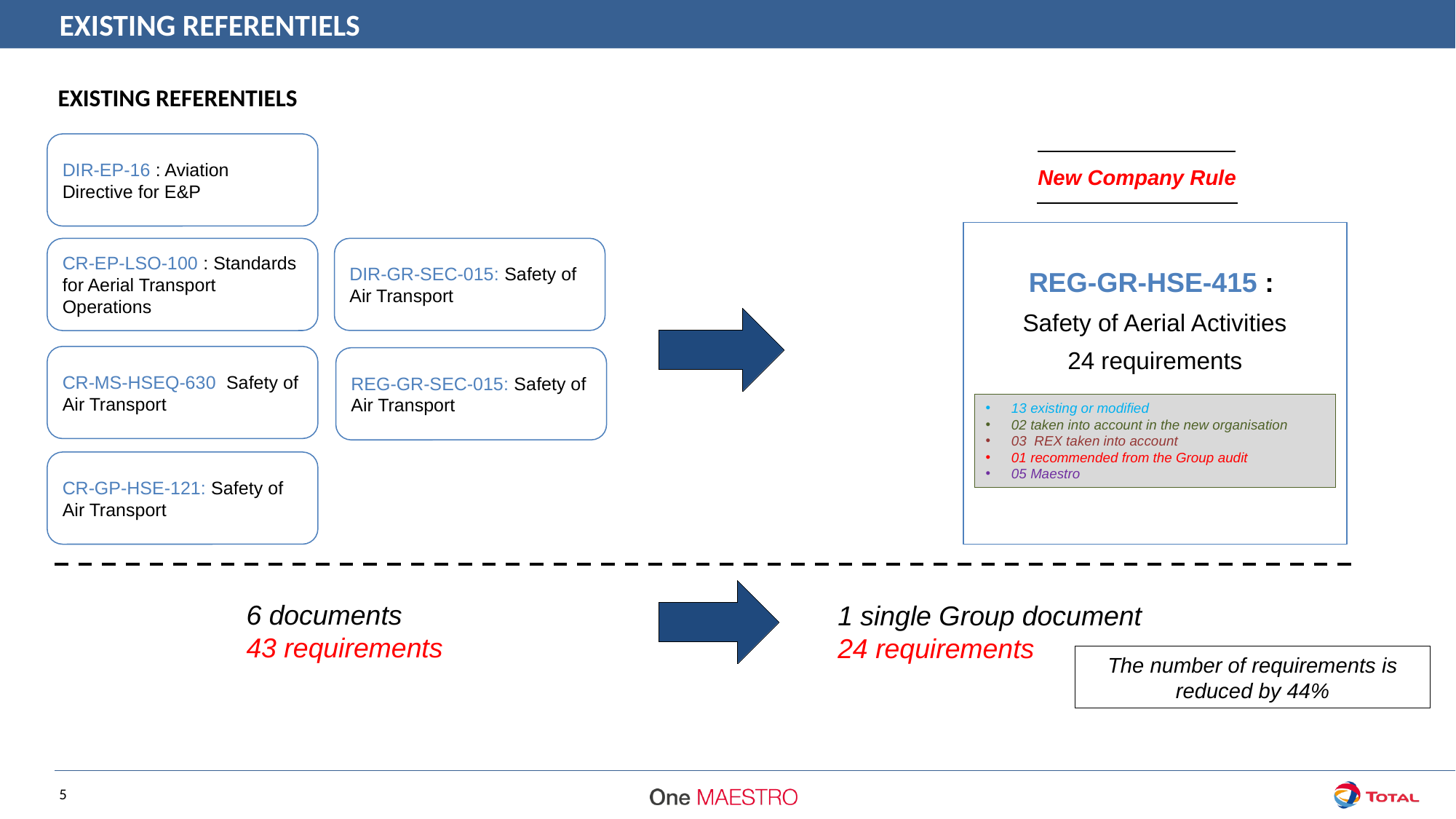

EXISTING REFERENTIELS
EXISTING REFERENTIELS
DIR-EP-16 : Aviation Directive for E&P
New Company Rule
REG-GR-HSE-415 :
Safety of Aerial Activities
24 requirements

DIR-GR-SEC-015: Safety of Air Transport
CR-EP-LSO-100 : Standards for Aerial Transport Operations

CR-MS-HSEQ-630  Safety of Air Transport
REG-GR-SEC-015: Safety of Air Transport
13 existing or modified
02 taken into account in the new organisation
03  REX taken into account
01 recommended from the Group audit
05 Maestro
CR-GP-HSE-121: Safety of Air Transport

6 documents
43 requirements
1 single Group document
24 requirements
The number of requirements is reduced by 44%